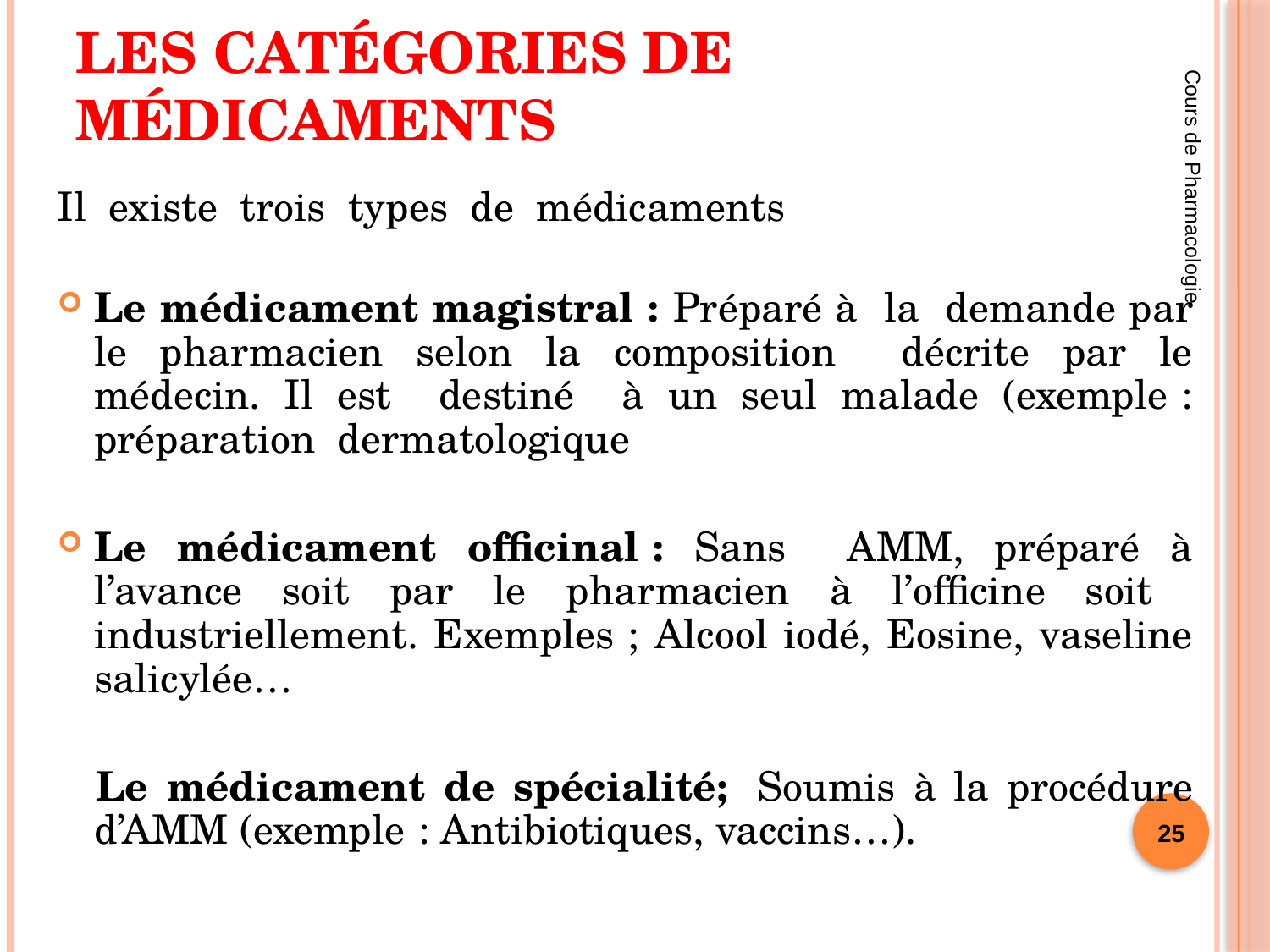

Les Catégories de Médicaments
Cours de Pharmacologie
Il  existe  trois  types  de  médicaments

Le médicament magistral : Préparé à  la  demande par le pharmacien selon la composition  décrite par le médecin. Il est  destiné  à un seul malade (exemple : préparation  dermatologique

Le médicament officinal : Sans  AMM, préparé à l’avance soit par le pharmacien à l’officine soit  industriellement. Exemples ; Alcool iodé, Eosine, vaseline salicylée…

* Le médicament de spécialité;: Soumis à la procédure d’AMM (exemple : Antibiotiques, vaccins…).

25